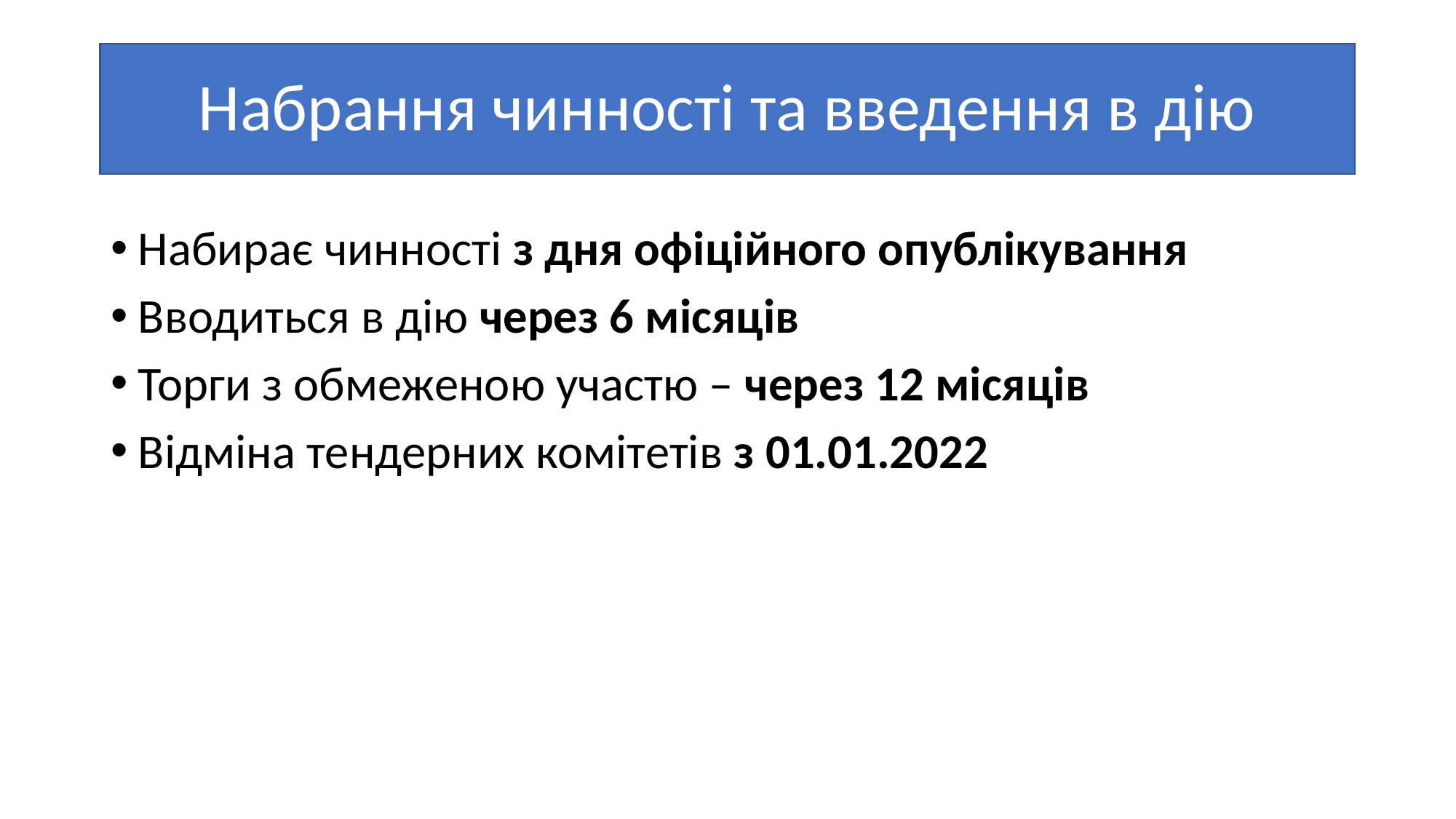

# Набрання чинності та введення в дію
Набирає чинності з дня офіційного опублікування
Вводиться в дію через 6 місяців
Торги з обмеженою участю – через 12 місяців
Відміна тендерних комітетів з 01.01.2022